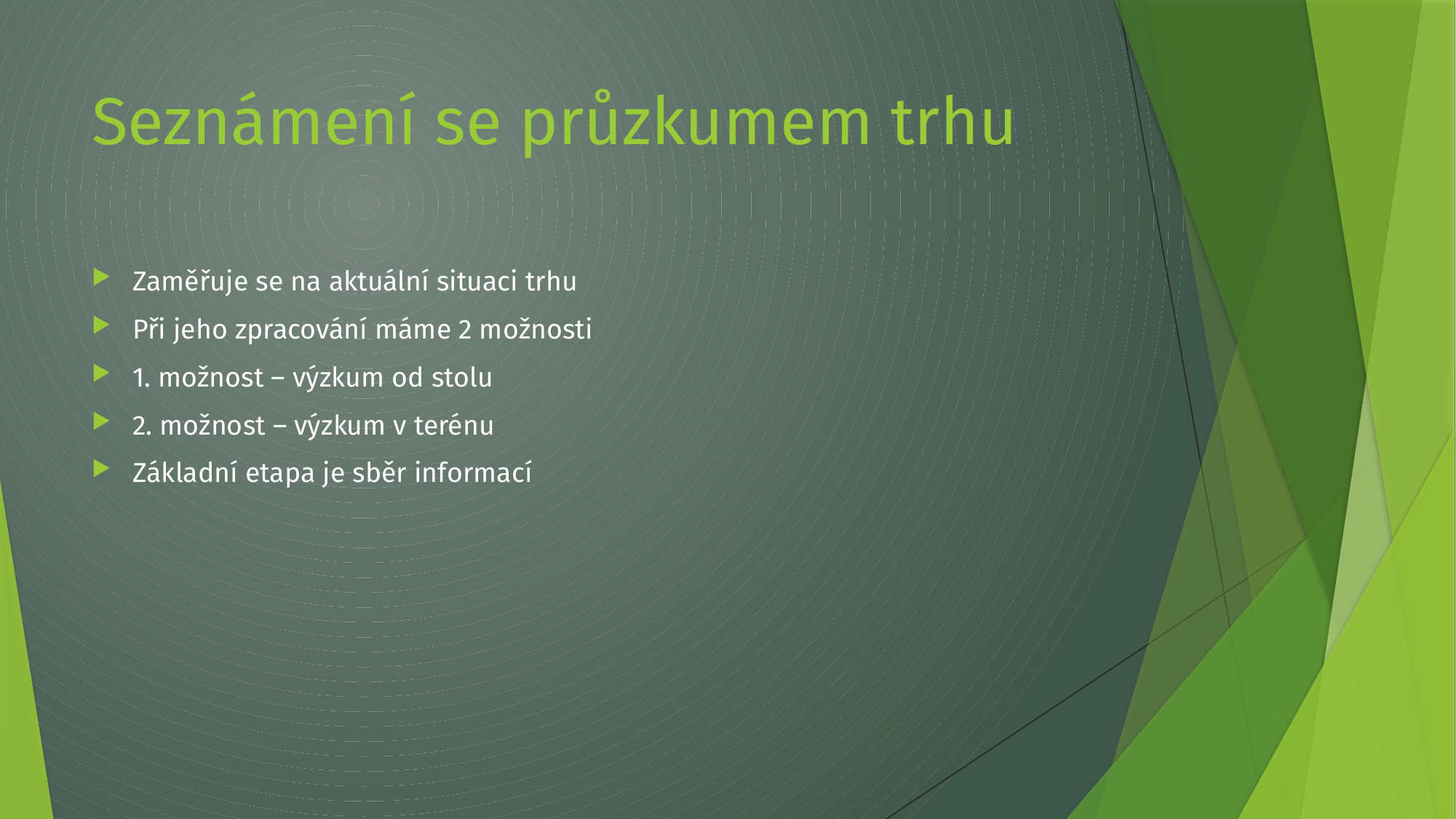

# Seznámení se průzkumem trhu
Zaměřuje se na aktuální situaci trhu
Při jeho zpracování máme 2 možnosti
1. možnost – výzkum od stolu
2. možnost – výzkum v terénu
Základní etapa je sběr informací